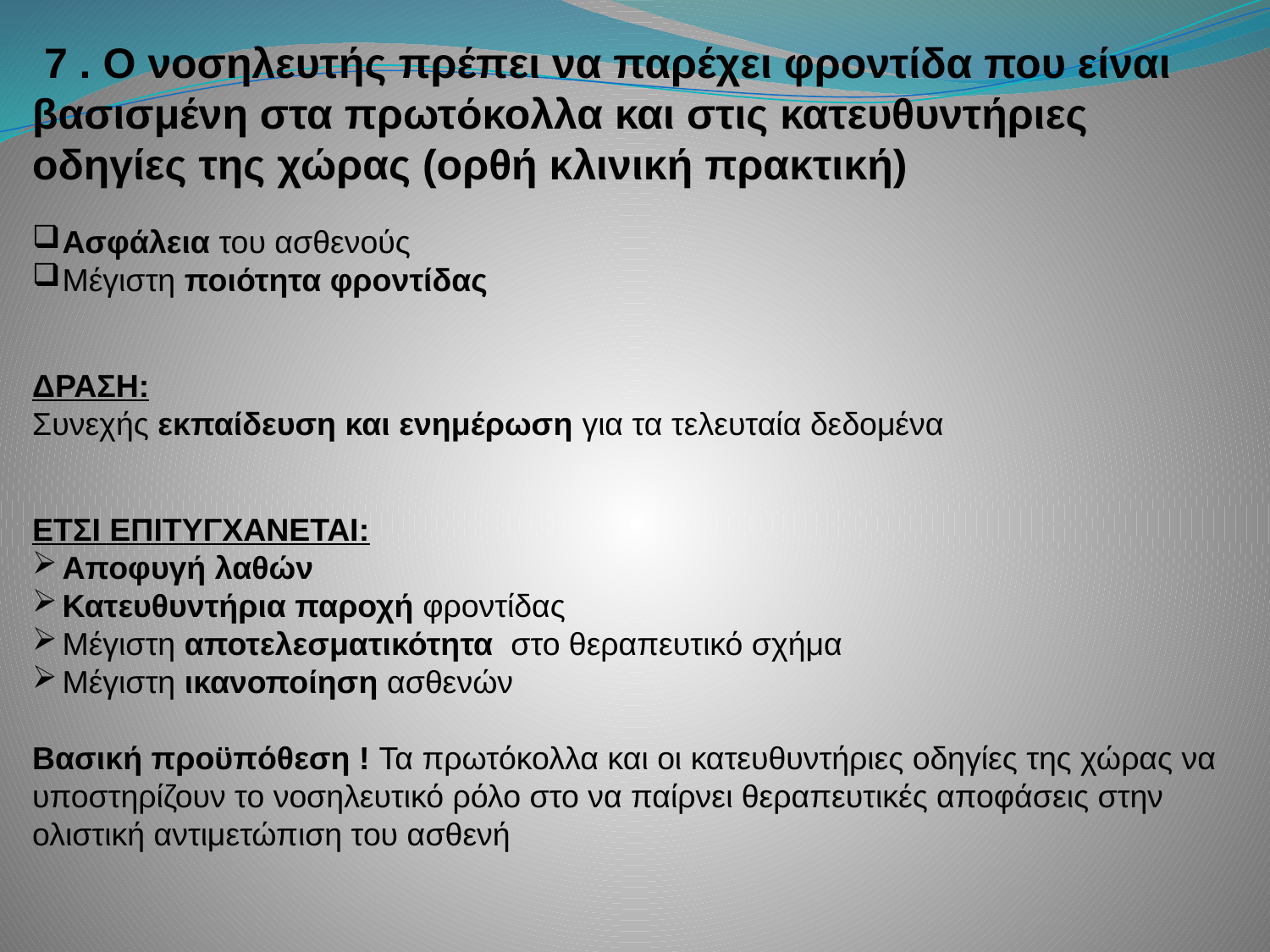

7 . Ο νοσηλευτής πρέπει να παρέχει φροντίδα που είναι βασισμένη στα πρωτόκολλα και στις κατευθυντήριες οδηγίες της χώρας (ορθή κλινική πρακτική)

Ασφάλεια του ασθενούς
Μέγιστη ποιότητα φροντίδας

ΔΡΑΣΗ:
Συνεχής εκπαίδευση και ενημέρωση για τα τελευταία δεδομένα

ΕΤΣΙ ΕΠΙΤΥΓΧΑΝΕΤΑΙ:
Αποφυγή λαθών
Κατευθυντήρια παροχή φροντίδας
Μέγιστη αποτελεσματικότητα  στο θεραπευτικό σχήμα
Μέγιστη ικανοποίηση ασθενών

Βασική προϋπόθεση ! Τα πρωτόκολλα και οι κατευθυντήριες οδηγίες της χώρας να υποστηρίζουν το νοσηλευτικό ρόλο στο να παίρνει θεραπευτικές αποφάσεις στην ολιστική αντιμετώπιση του ασθενή